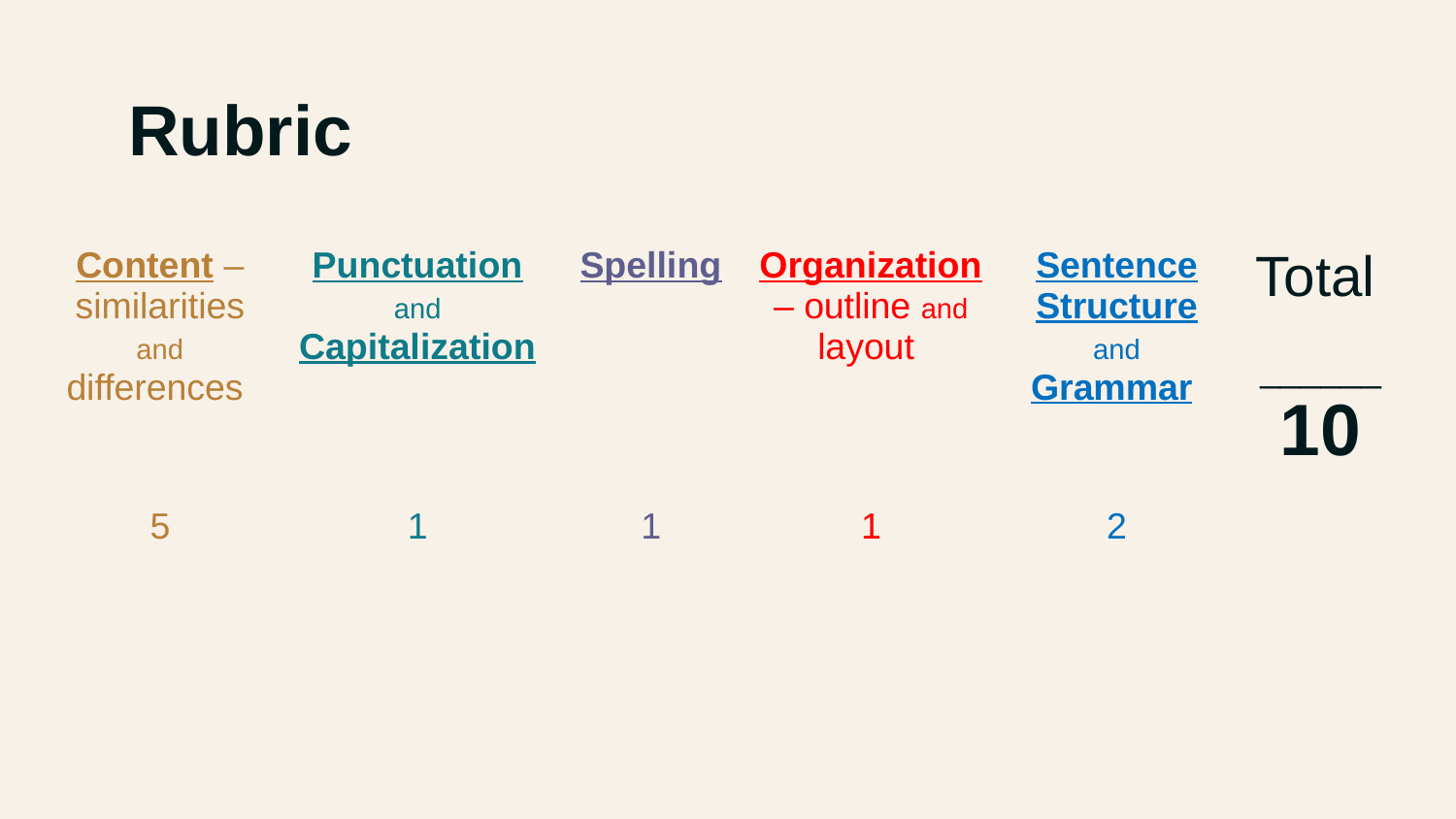

# Rubric
| Content – similarities and differences | Punctuation and Capitalization | Spelling | Organization – outline and layout | Sentence Structure and Grammar | Total \_\_\_\_\_\_ 10 |
| --- | --- | --- | --- | --- | --- |
| 5 | 1 | 1 | 1 | 2 |  |